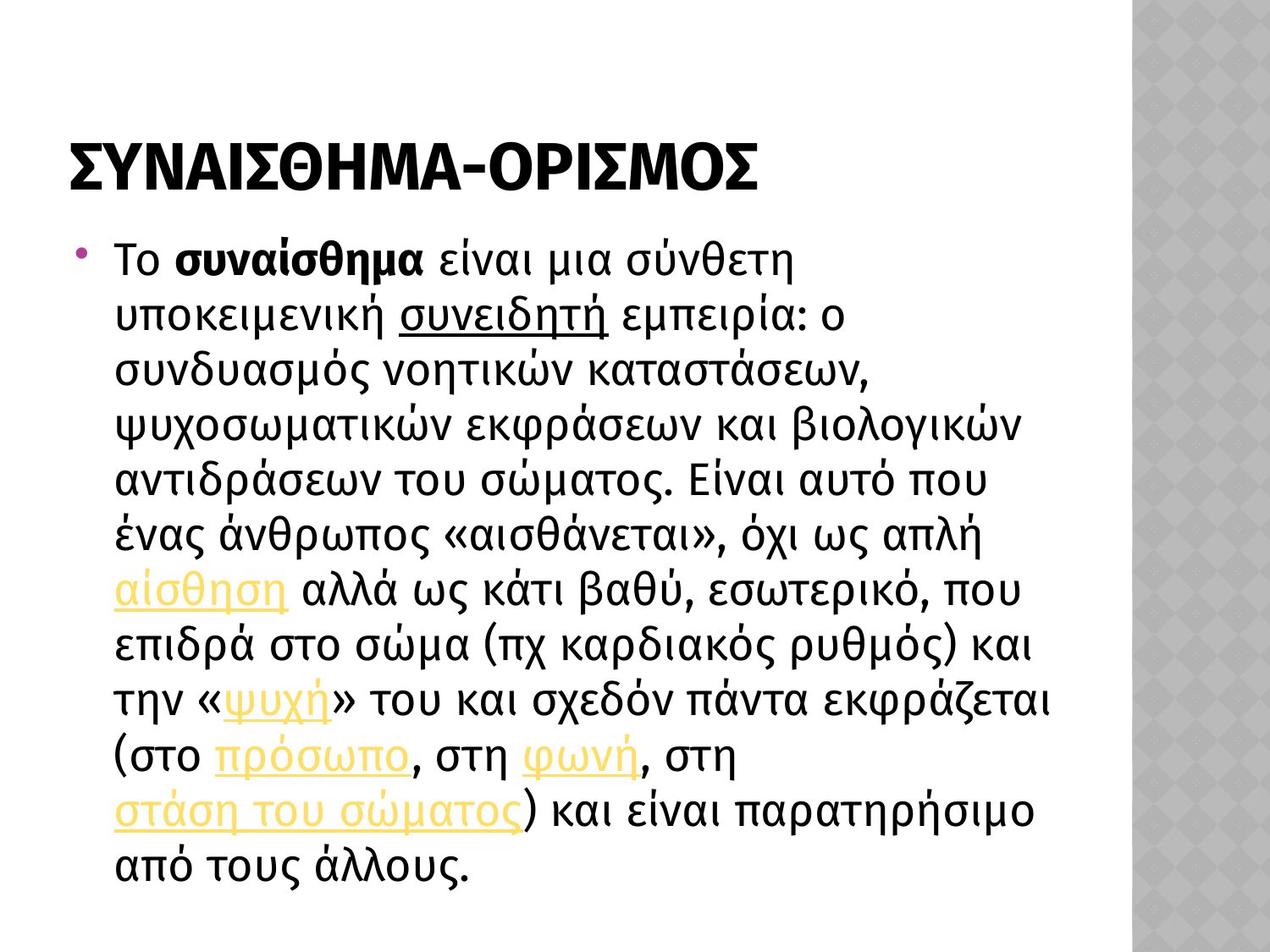

# ΣΥΝΑΙΣΘΗΜΑ-ΟΡΙΣΜΟΣ
Το συναίσθημα είναι μια σύνθετη υποκειμενική συνειδητή εμπειρία: ο συνδυασμός νοητικών καταστάσεων, ψυχοσωματικών εκφράσεων και βιολογικών αντιδράσεων του σώματος. Είναι αυτό που ένας άνθρωπος «αισθάνεται», όχι ως απλή αίσθηση αλλά ως κάτι βαθύ, εσωτερικό, που επιδρά στο σώμα (πχ καρδιακός ρυθμός) και την «ψυχή» του και σχεδόν πάντα εκφράζεται (στο πρόσωπο, στη φωνή, στη στάση του σώματος) και είναι παρατηρήσιμο από τους άλλους.